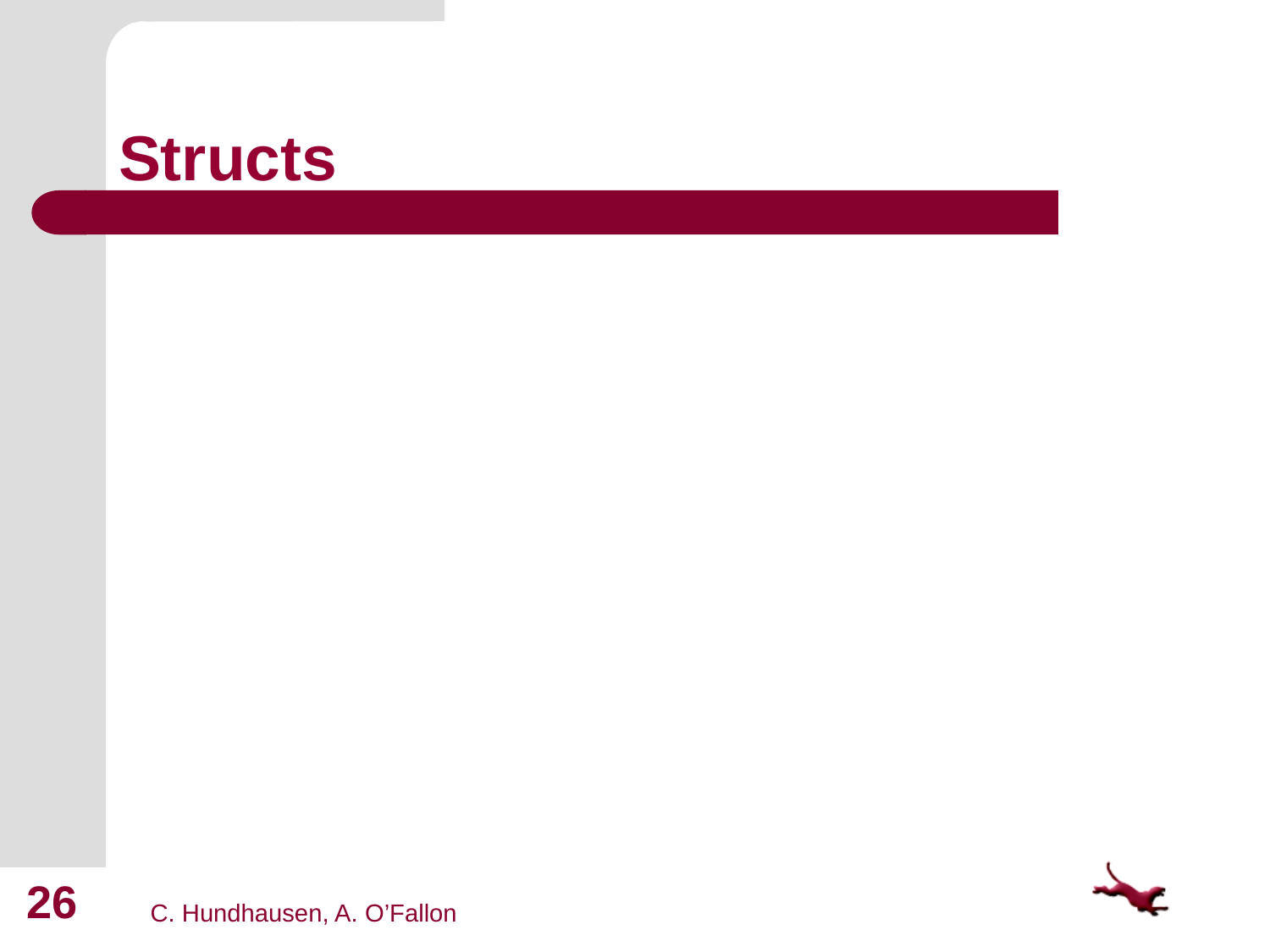

# Structs

26
C. Hundhausen, A. O’Fallon